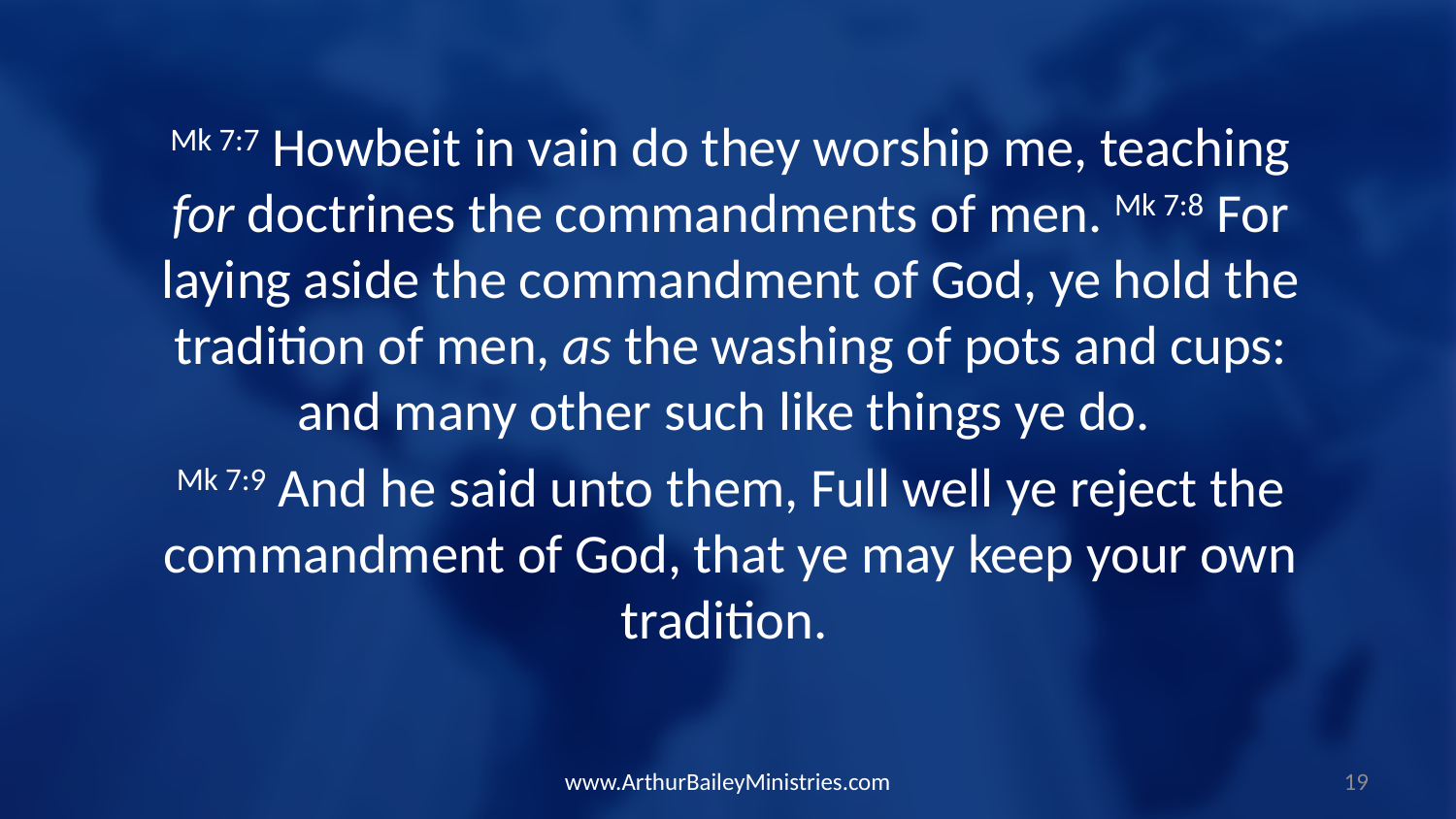

Mk 7:7 Howbeit in vain do they worship me, teaching for doctrines the commandments of men. Mk 7:8 For laying aside the commandment of God, ye hold the tradition of men, as the washing of pots and cups: and many other such like things ye do.
Mk 7:9 And he said unto them, Full well ye reject the commandment of God, that ye may keep your own tradition.

www.ArthurBaileyMinistries.com
19